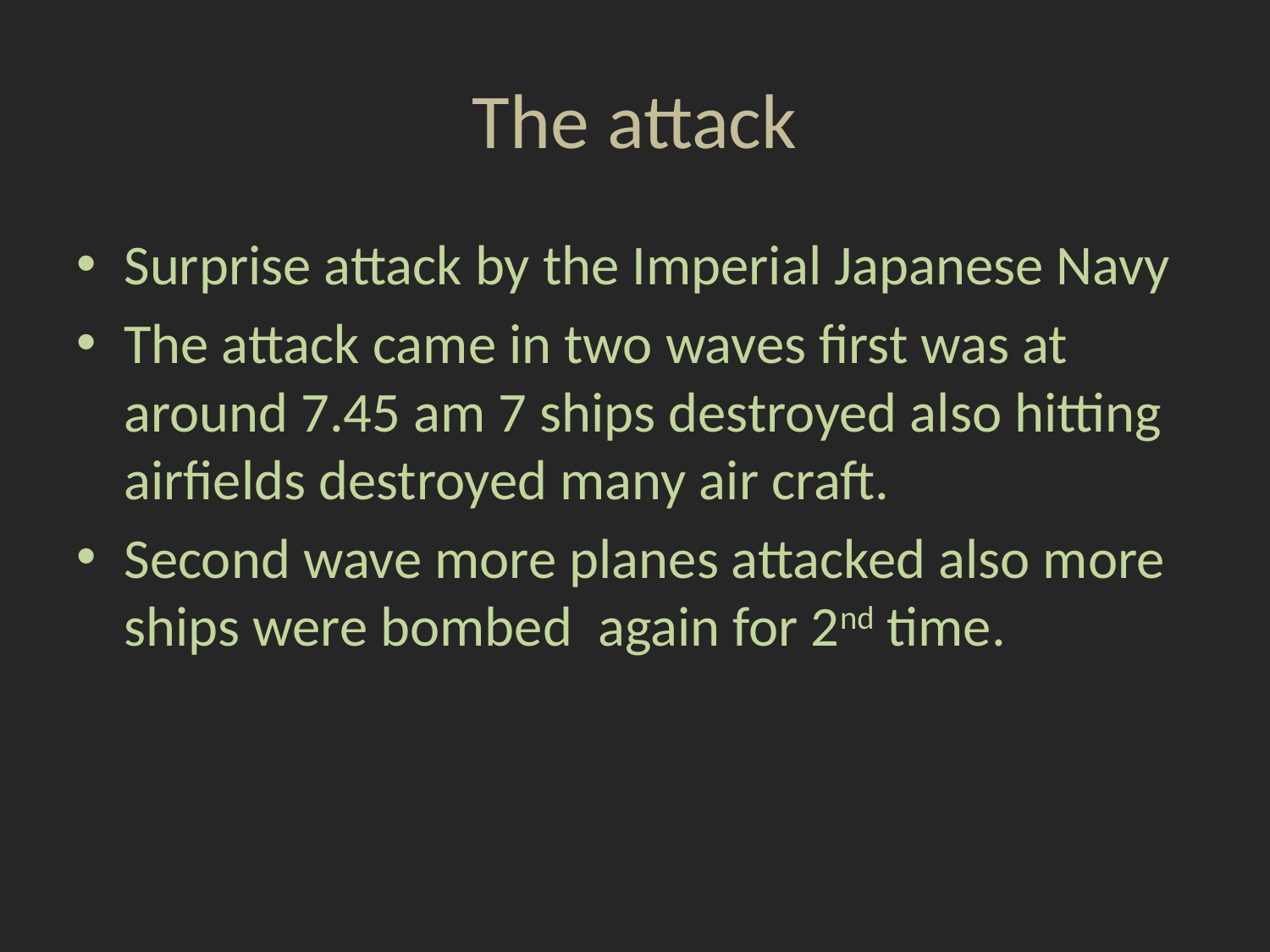

# The attack
Surprise attack by the Imperial Japanese Navy
The attack came in two waves first was at around 7.45 am 7 ships destroyed also hitting airfields destroyed many air craft.
Second wave more planes attacked also more ships were bombed  again for 2nd time.